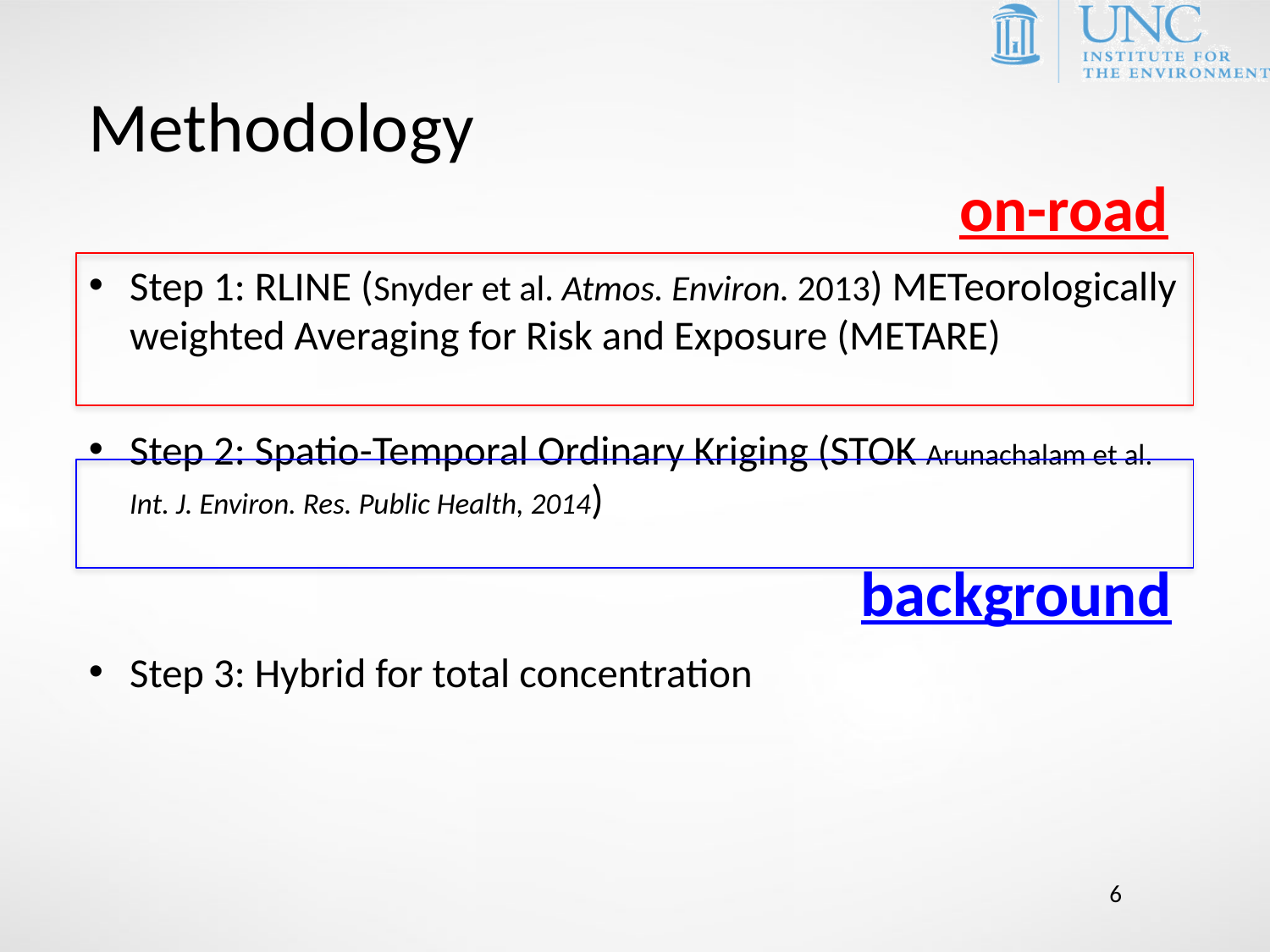

# Methodology
on-road
Step 1: RLINE (Snyder et al. Atmos. Environ. 2013) METeorologically weighted Averaging for Risk and Exposure (METARE)

Step 2: Spatio-Temporal Ordinary Kriging (STOK Arunachalam et al. Int. J. Environ. Res. Public Health, 2014)

Step 3: Hybrid for total concentration

background
6